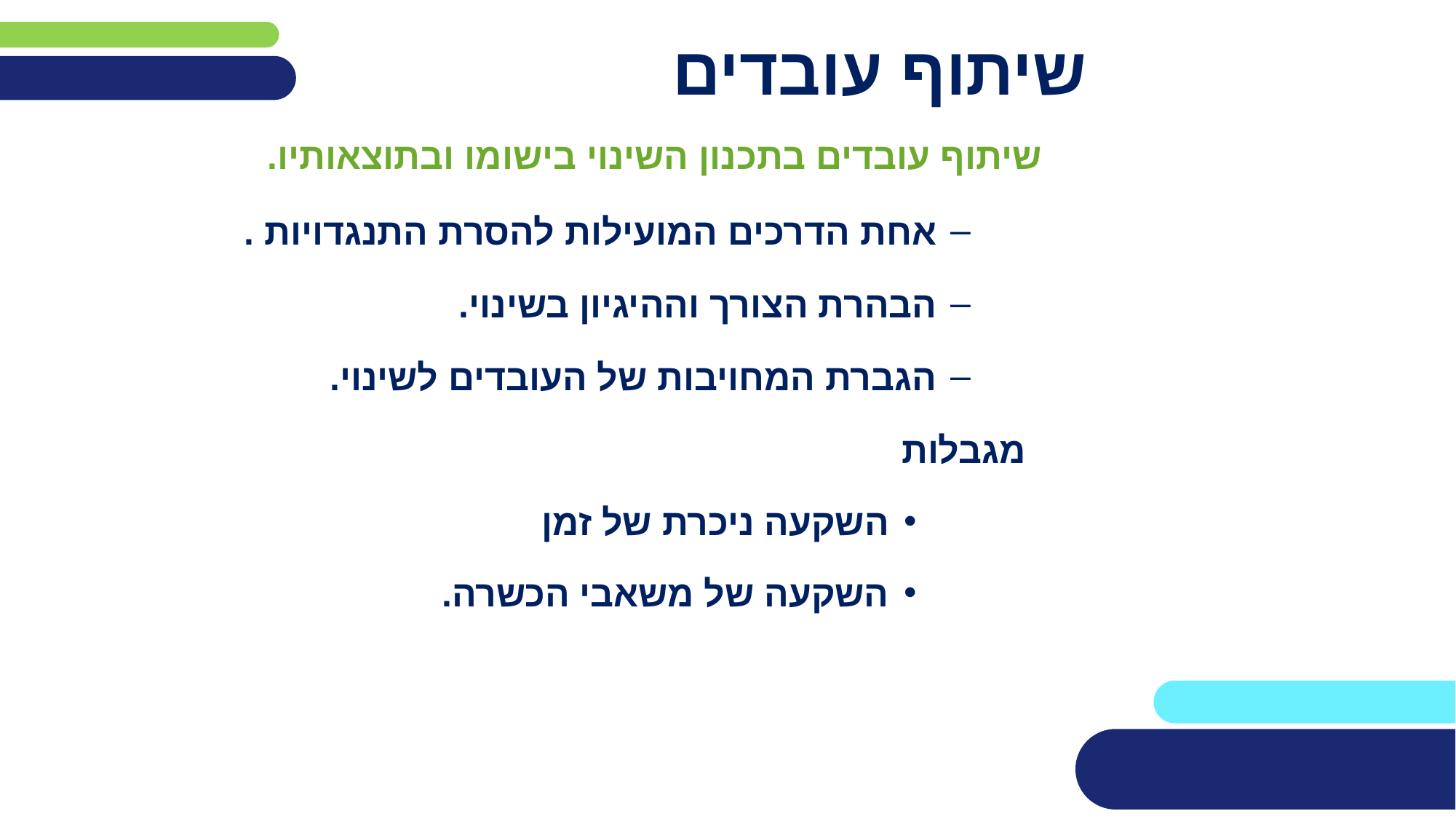

# שיתוף עובדים
שיתוף עובדים בתכנון השינוי בישומו ובתוצאותיו.

אחת הדרכים המועילות להסרת התנגדויות .
הבהרת הצורך וההיגיון בשינוי.
הגברת המחויבות של העובדים לשינוי.
מגבלות
השקעה ניכרת של זמן
השקעה של משאבי הכשרה.